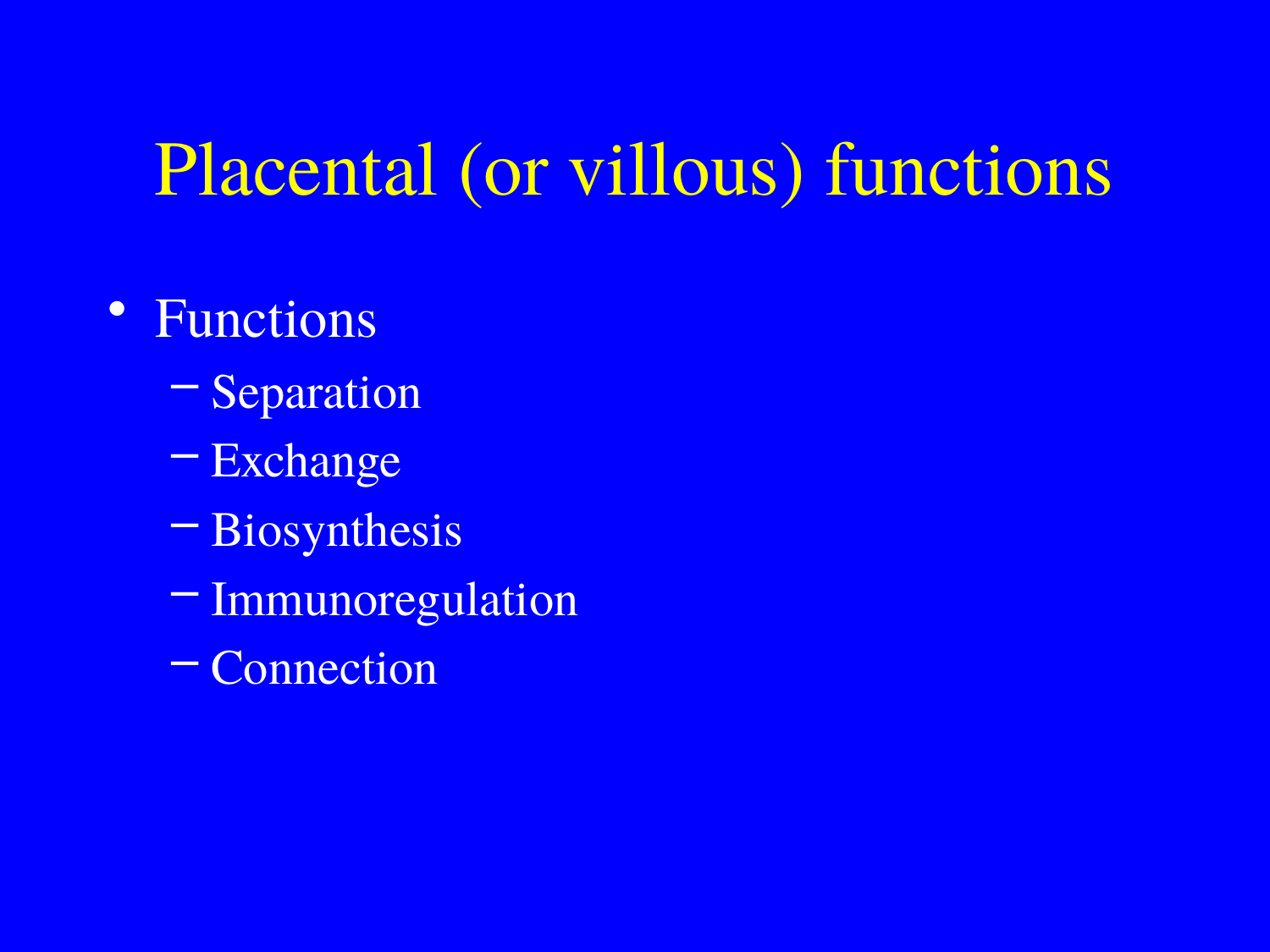

Placental (or villous) functions
Functions
Separation
Exchange
Biosynthesis
Immunoregulation
Connection